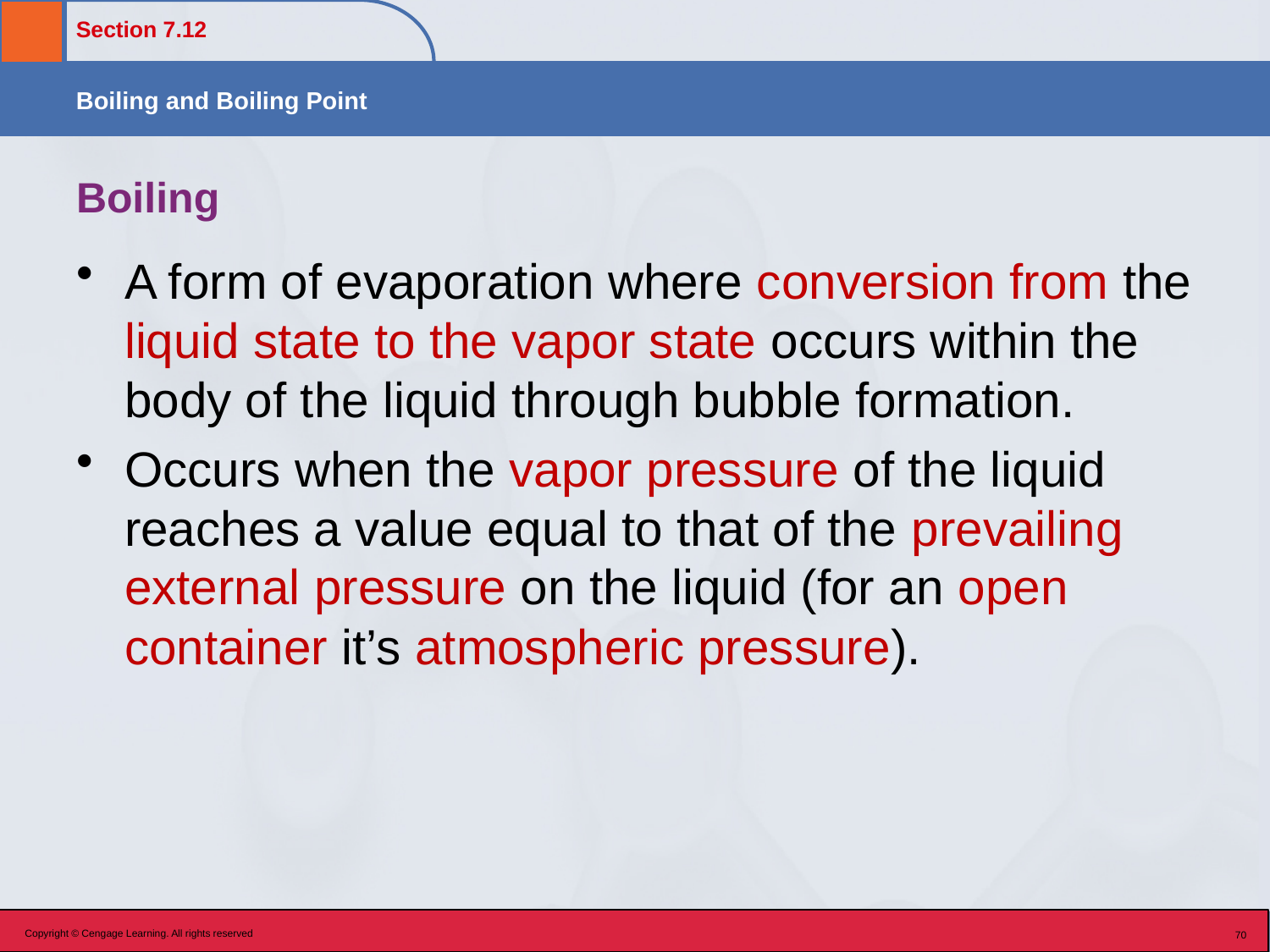

# Boiling
A form of evaporation where conversion from the liquid state to the vapor state occurs within the body of the liquid through bubble formation.
Occurs when the vapor pressure of the liquid reaches a value equal to that of the prevailing external pressure on the liquid (for an open container it’s atmospheric pressure).

Copyright © Cengage Learning. All rights reserved
70